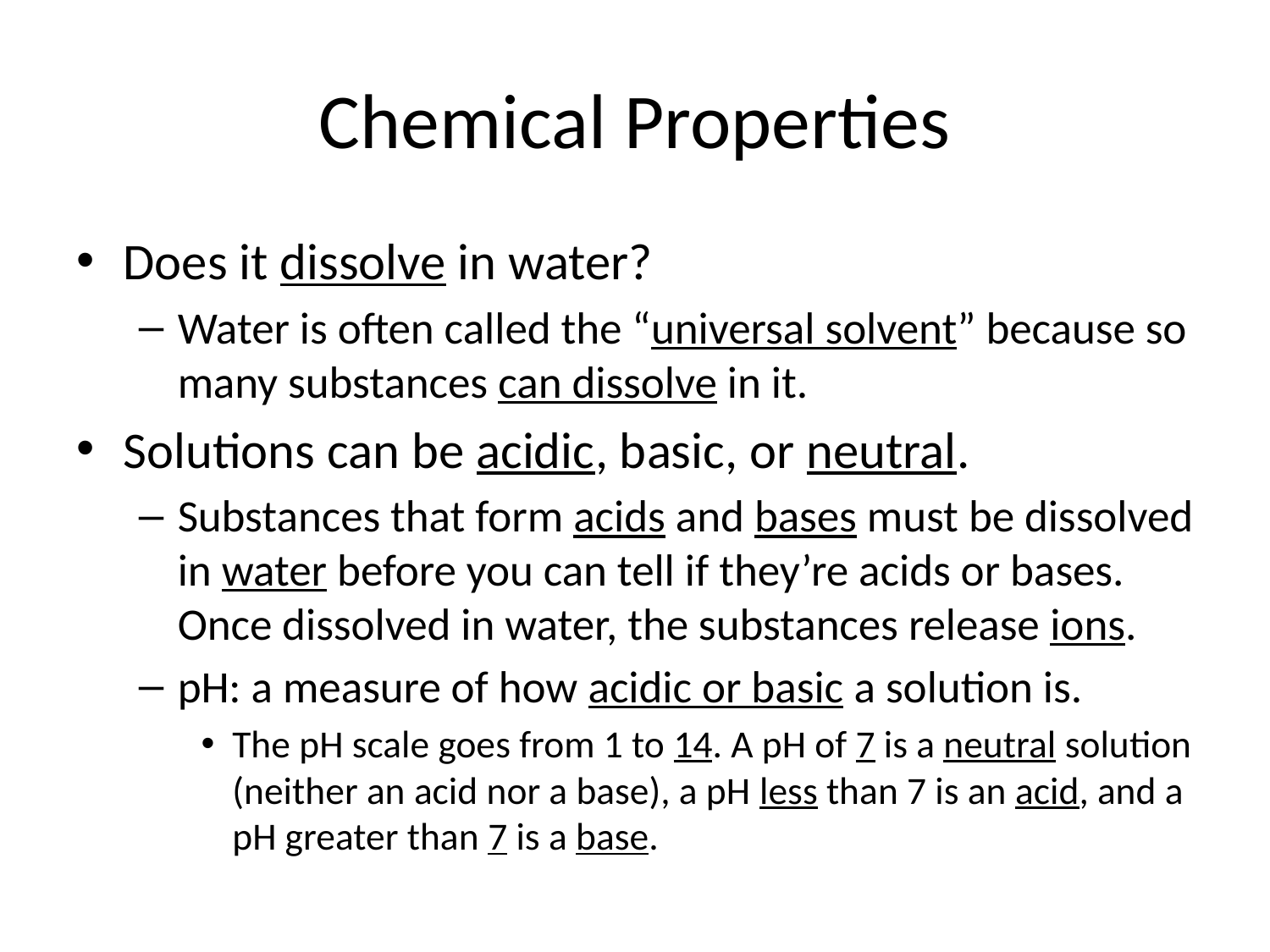

# Chemical Properties
Does it dissolve in water?
Water is often called the “universal solvent” because so many substances can dissolve in it.
Solutions can be acidic, basic, or neutral.
Substances that form acids and bases must be dissolved in water before you can tell if they’re acids or bases. Once dissolved in water, the substances release ions.
pH: a measure of how acidic or basic a solution is.
The pH scale goes from 1 to 14. A pH of 7 is a neutral solution (neither an acid nor a base), a pH less than 7 is an acid, and a pH greater than 7 is a base.